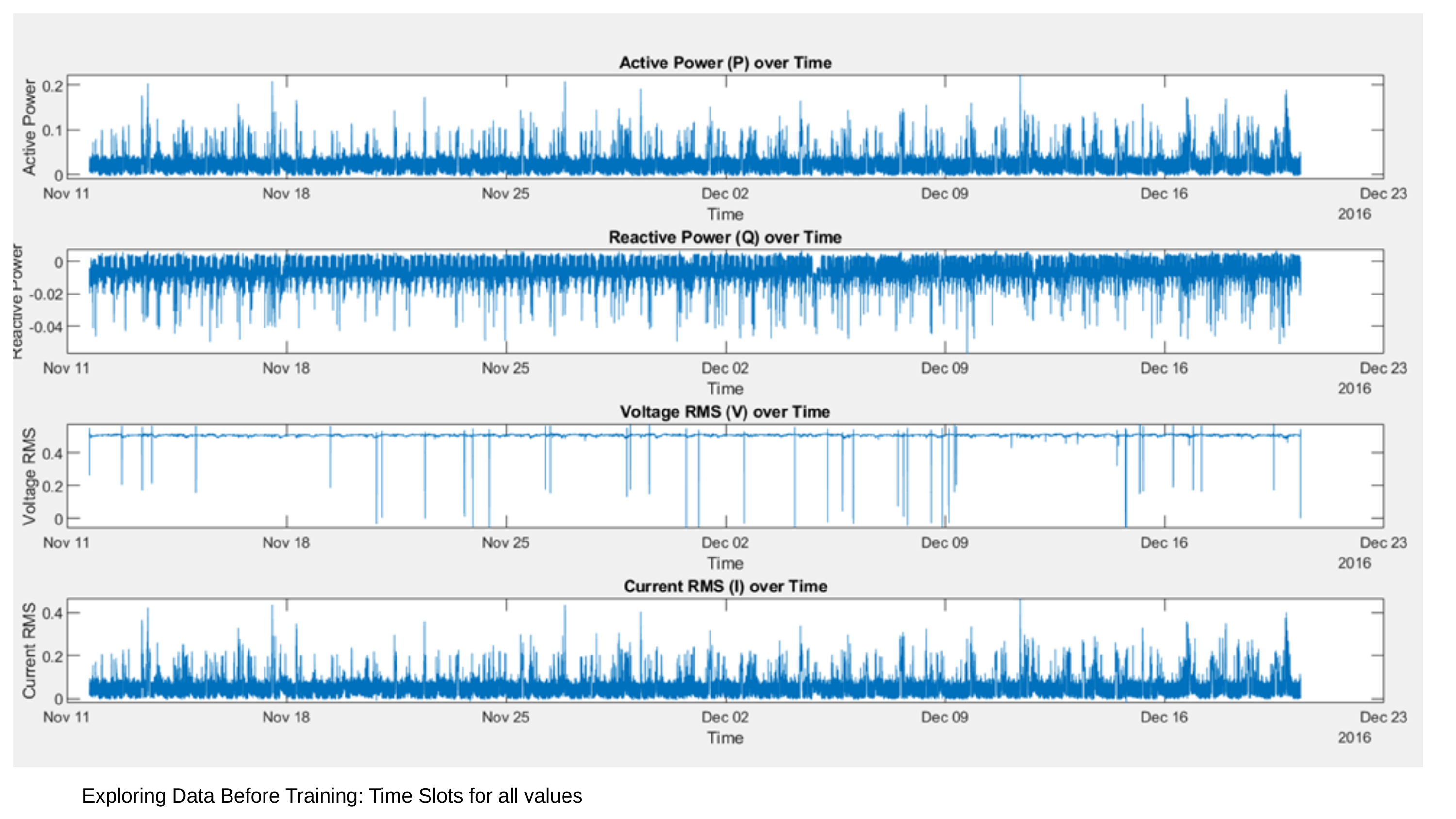

Exploring Data Before Training: Time Slots for all values